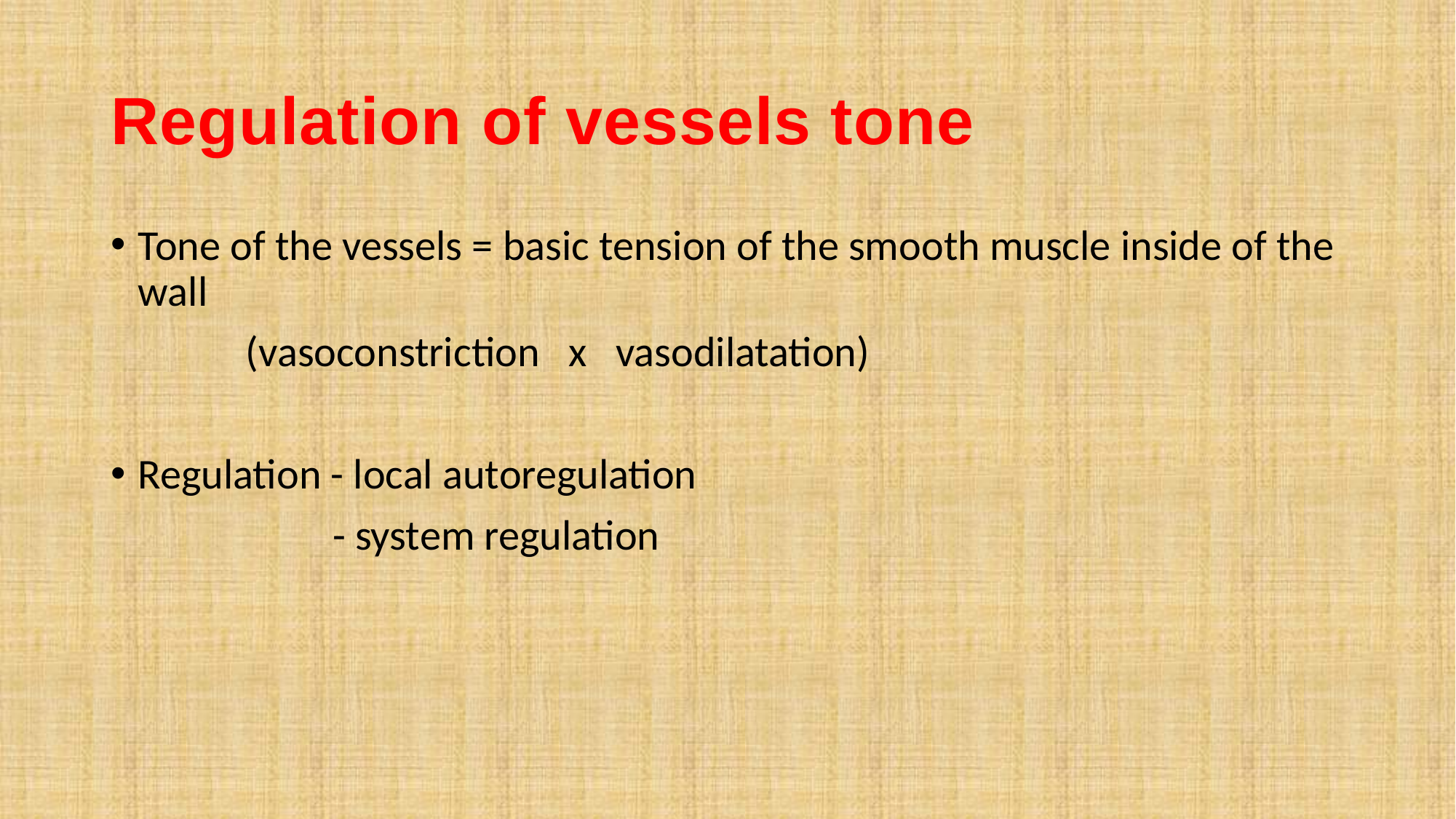

# Regulation of vessels tone
Tone of the vessels = basic tension of the smooth muscle inside of the wall
              (vasoconstriction   x   vasodilatation)

Regulation - local autoregulation
                       - system regulation